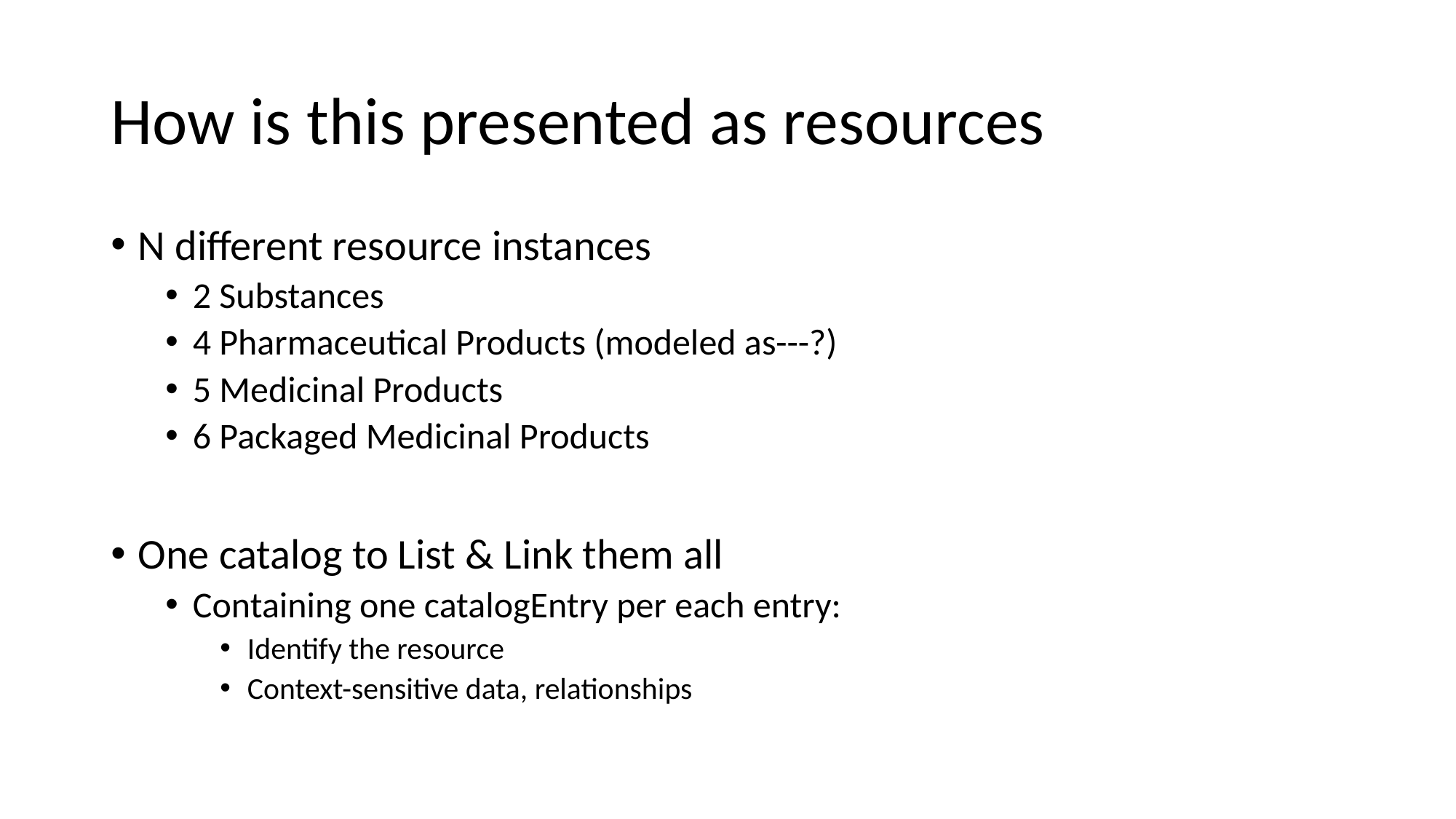

# How is this presented as resources
N different resource instances
2 Substances
4 Pharmaceutical Products (modeled as---?)
5 Medicinal Products
6 Packaged Medicinal Products

One catalog to List & Link them all
Containing one catalogEntry per each entry:
Identify the resource
Context-sensitive data, relationships